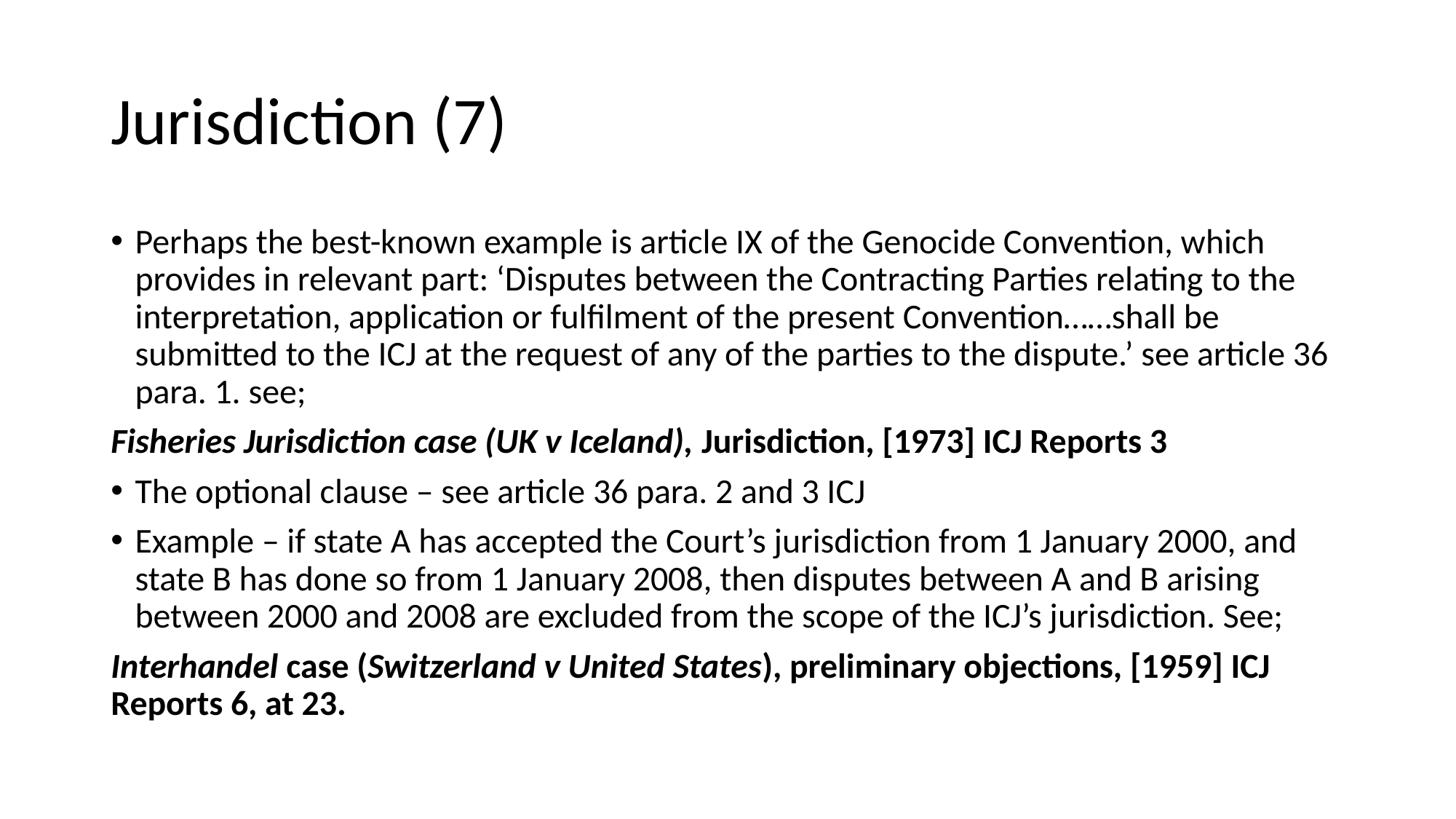

# Jurisdiction (7)
Perhaps the best-known example is article IX of the Genocide Convention, which provides in relevant part: ‘Disputes between the Contracting Parties relating to the interpretation, application or fulfilment of the present Convention……shall be submitted to the ICJ at the request of any of the parties to the dispute.’ see article 36 para. 1. see;
Fisheries Jurisdiction case (UK v Iceland), Jurisdiction, [1973] ICJ Reports 3
The optional clause – see article 36 para. 2 and 3 ICJ
Example – if state A has accepted the Court’s jurisdiction from 1 January 2000, and state B has done so from 1 January 2008, then disputes between A and B arising between 2000 and 2008 are excluded from the scope of the ICJ’s jurisdiction. See;
Interhandel case (Switzerland v United States), preliminary objections, [1959] ICJ Reports 6, at 23.